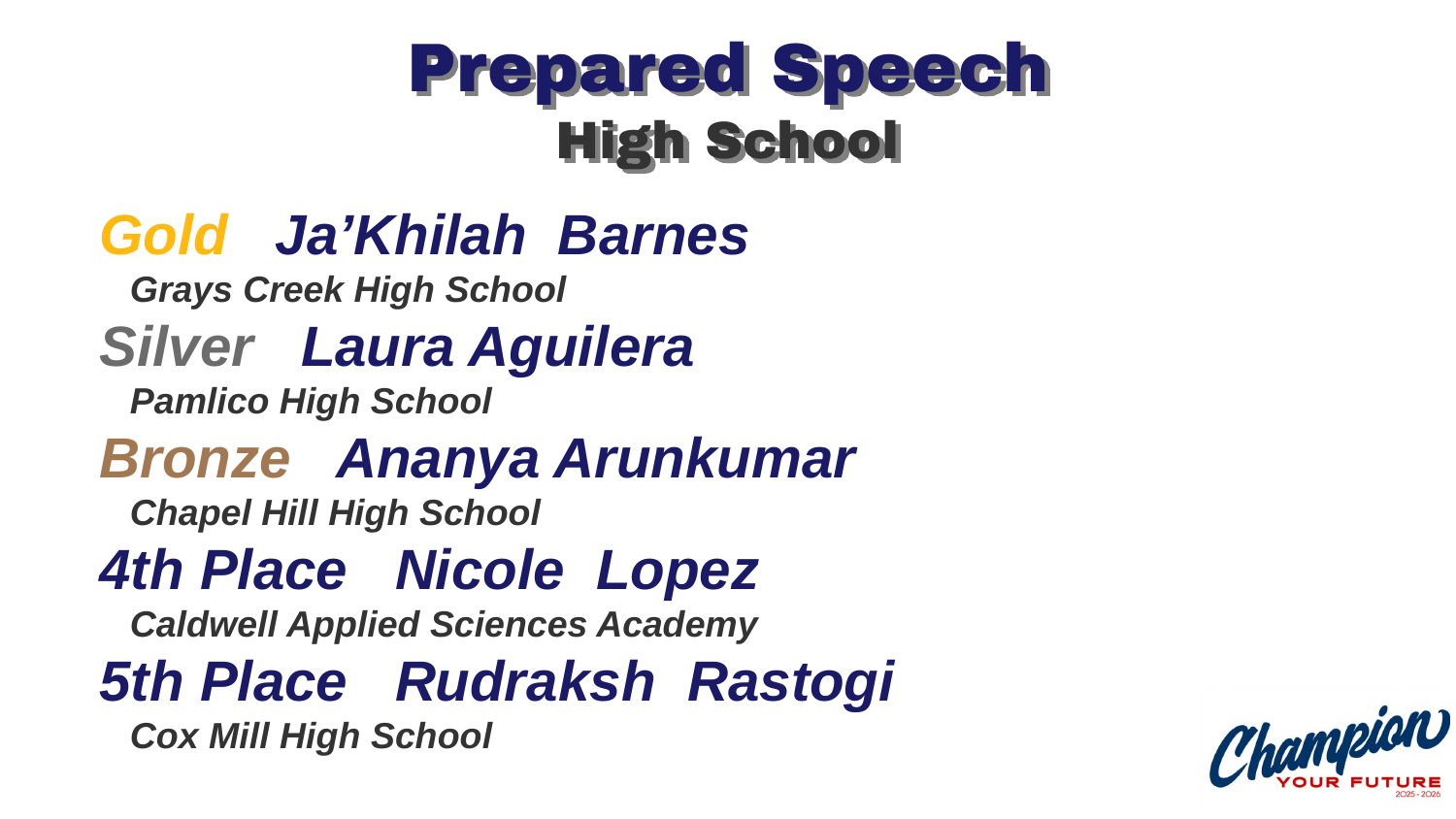

# Prepared Speech High School
Gold   Ja’Khilah  Barnes
   Grays Creek High School
Silver   Laura Aguilera
   Pamlico High School
Bronze   Ananya Arunkumar
   Chapel Hill High School
4th Place   Nicole  Lopez
   Caldwell Applied Sciences Academy
5th Place   Rudraksh  Rastogi
   Cox Mill High School